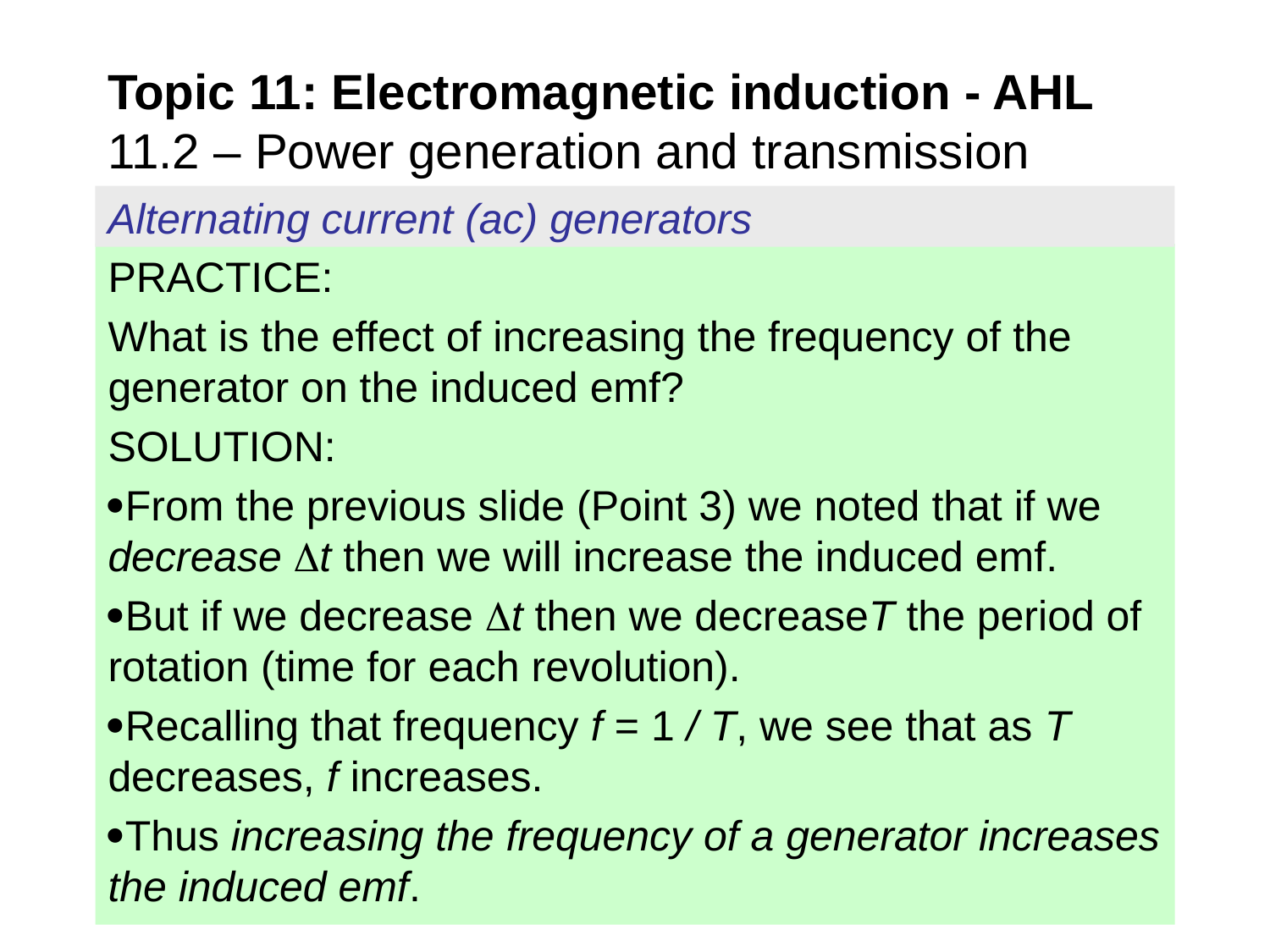

Topic 11: Electromagnetic induction - AHL
11.2 – Power generation and transmission
Alternating current (ac) generators
PRACTICE:
What is the effect of increasing the frequency of the generator on the induced emf?
SOLUTION:
•From the previous slide (Point 3) we noted that if we decrease Δt then we will increase the induced emf.
•But if we decrease Δt then we decreaseT the period of rotation (time for each revolution).
•Recalling that frequency f = 1 / T, we see that as T decreases, f increases.
•Thus increasing the frequency of a generator increases the induced emf.